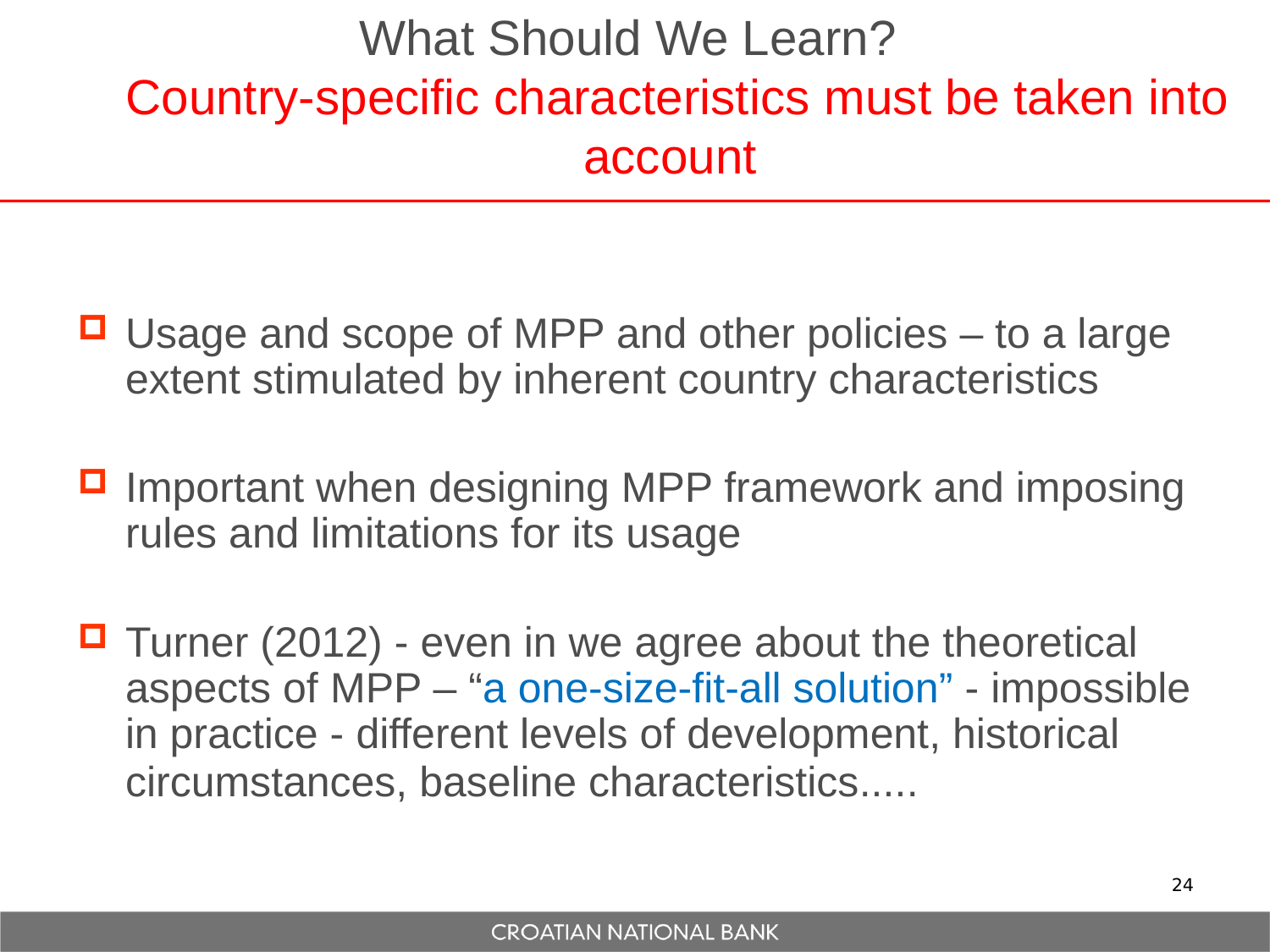

What Should We Learn?
Country-specific characteristics must be taken into account

Usage and scope of MPP and other policies – to a large extent stimulated by inherent country characteristics

Important when designing MPP framework and imposing rules and limitations for its usage

Turner (2012) - even in we agree about the theoretical aspects of MPP – “a one-size-fit-all solution” - impossible in practice - different levels of development, historical circumstances, baseline characteristics.....

24